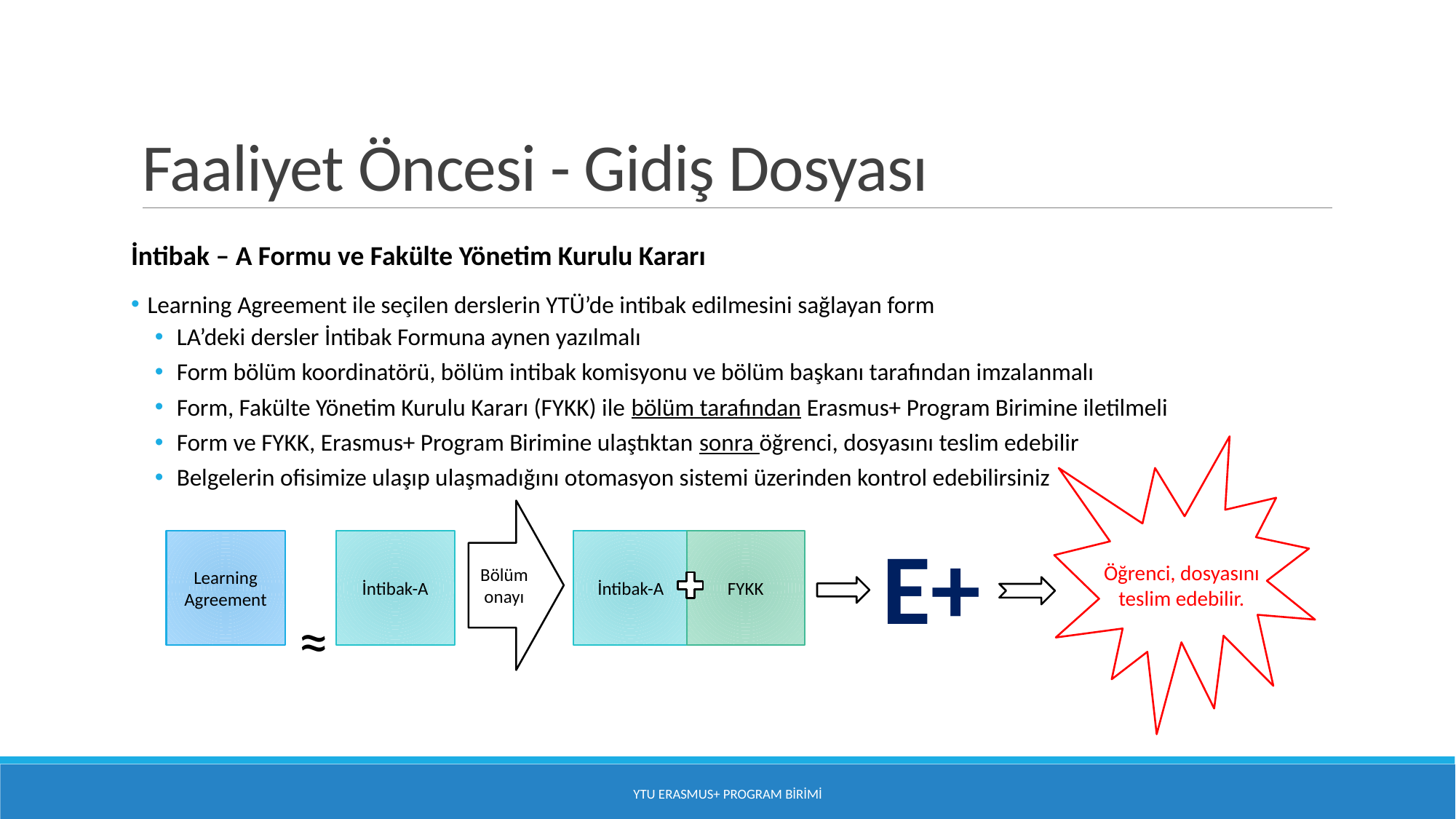

# Faaliyet Öncesi - Gidiş Dosyası
İntibak – A Formu ve Fakülte Yönetim Kurulu Kararı
 Learning Agreement ile seçilen derslerin YTÜ’de intibak edilmesini sağlayan form
LA’deki dersler İntibak Formuna aynen yazılmalı
Form bölüm koordinatörü, bölüm intibak komisyonu ve bölüm başkanı tarafından imzalanmalı
Form, Fakülte Yönetim Kurulu Kararı (FYKK) ile bölüm tarafından Erasmus+ Program Birimine iletilmeli
Form ve FYKK, Erasmus+ Program Birimine ulaştıktan sonra öğrenci, dosyasını teslim edebilir
Belgelerin ofisimize ulaşıp ulaşmadığını otomasyon sistemi üzerinden kontrol edebilirsiniz

                          ≈

Bölüm onayı
E+
Learning Agreement
İntibak-A
İntibak-A
FYKK
Öğrenci, dosyasını teslim edebilir.

YTU Erasmus+ Program Birimi